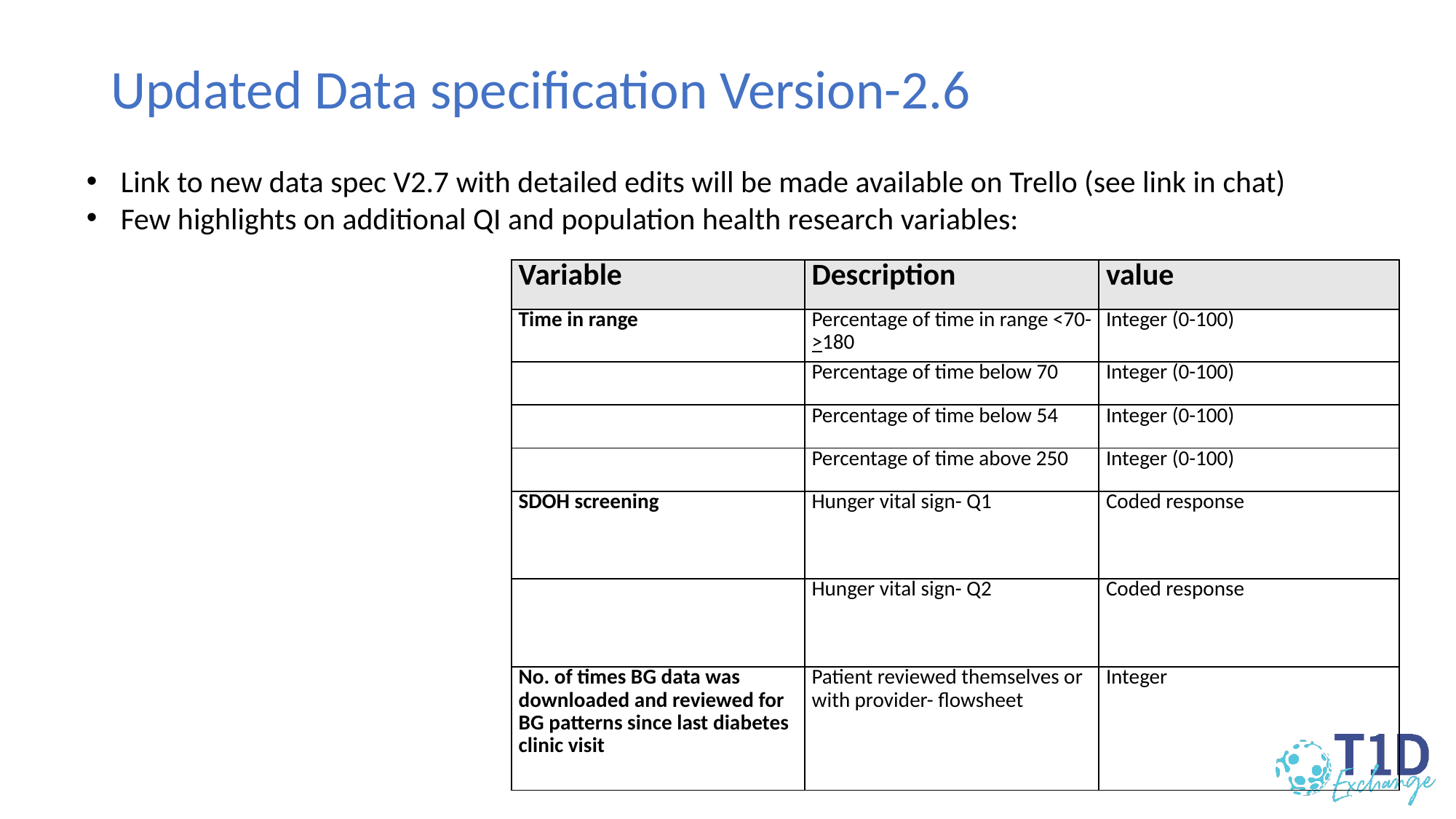

# Updated Data specification Version-2.6
Link to new data spec V2.7 with detailed edits will be made available on Trello (see link in chat)
Few highlights on additional QI and population health research variables:
| Variable | Description | value |
| --- | --- | --- |
| Time in range | Percentage of time in range <70->180 | Integer (0-100) |
|  | Percentage of time below 70 | Integer (0-100) |
|  | Percentage of time below 54 | Integer (0-100) |
|  | Percentage of time above 250 | Integer (0-100) |
| SDOH screening | Hunger vital sign- Q1 | Coded response |
|  | Hunger vital sign- Q2 | Coded response |
| No. of times BG data was downloaded and reviewed for BG patterns since last diabetes clinic visit | Patient reviewed themselves or with provider- flowsheet | Integer |